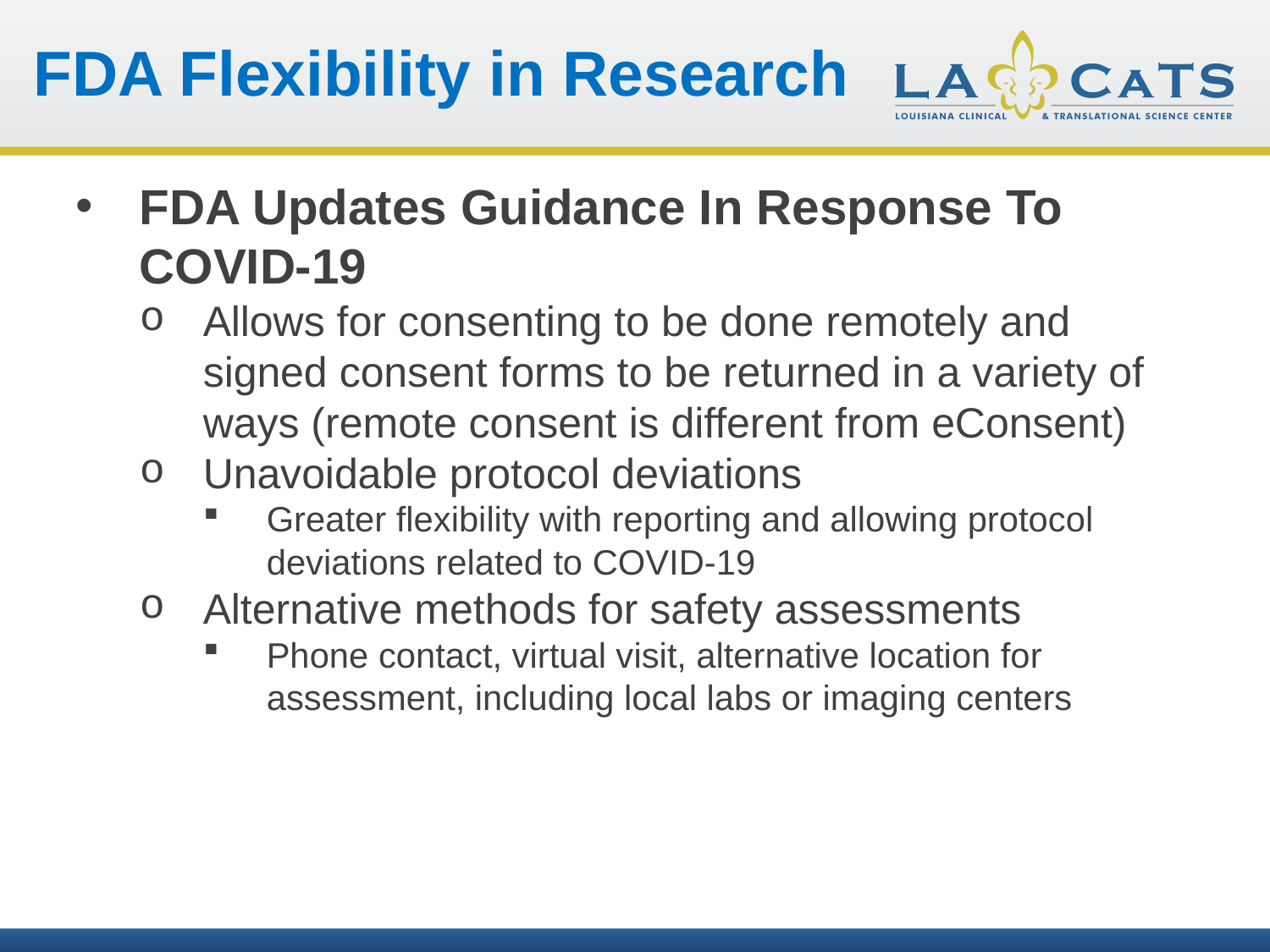

FDA Flexibility in Research
FDA Updates Guidance In Response To COVID-19
Allows for consenting to be done remotely and signed consent forms to be returned in a variety of ways (remote consent is different from eConsent)
Unavoidable protocol deviations
Greater flexibility with reporting and allowing protocol deviations related to COVID-19
Alternative methods for safety assessments
Phone contact, virtual visit, alternative location for assessment, including local labs or imaging centers